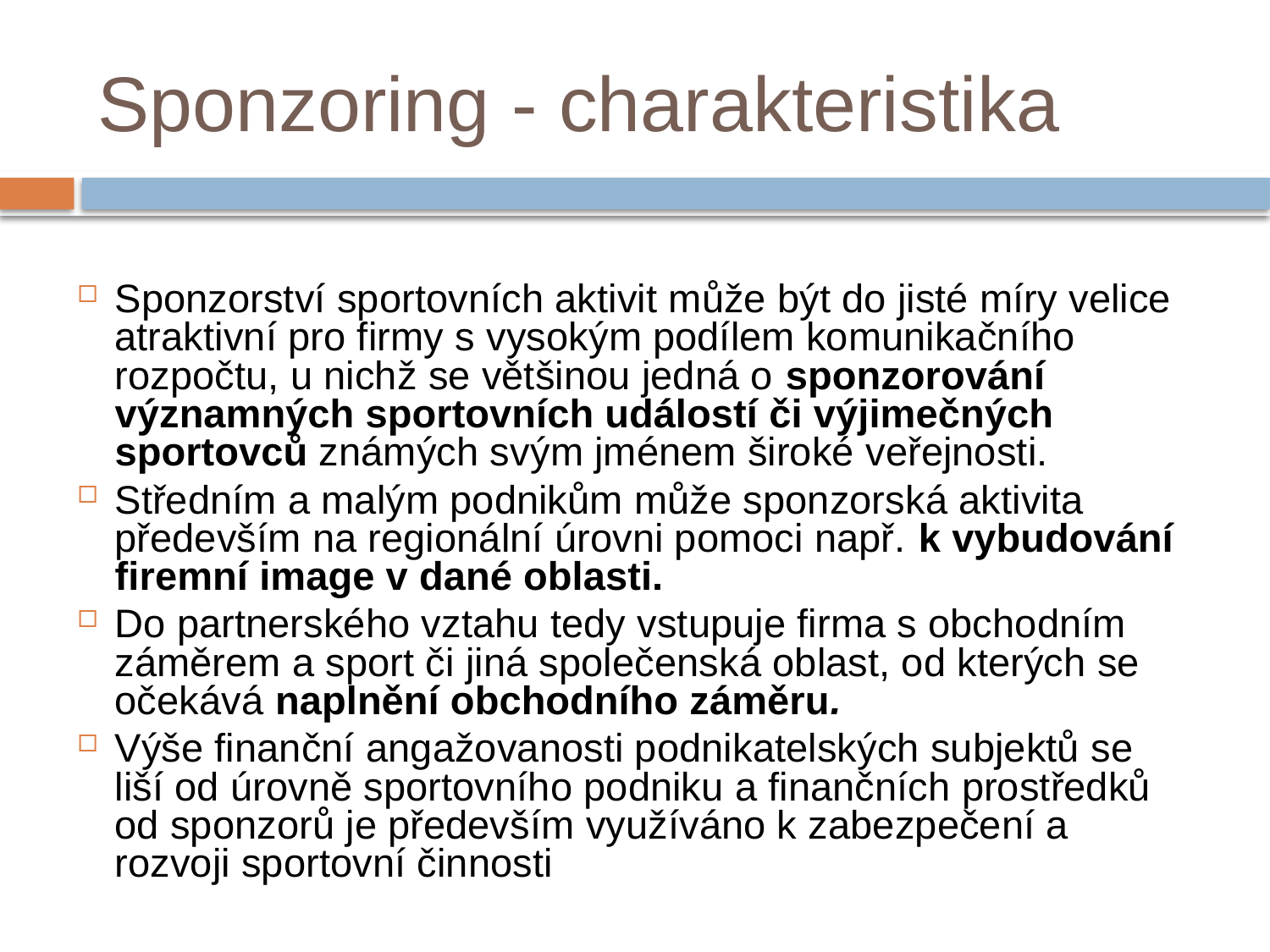

# Sponzoring - charakteristika
Sponzorství sportovních aktivit může být do jisté míry velice atraktivní pro firmy s vysokým podílem komunikačního rozpočtu, u nichž se většinou jedná o sponzorování významných sportovních událostí či výjimečných sportovců známých svým jménem široké veřejnosti.
Středním a malým podnikům může sponzorská aktivita především na regionální úrovni pomoci např. k vybudování firemní image v dané oblasti.
Do partnerského vztahu tedy vstupuje firma s obchodním záměrem a sport či jiná společenská oblast, od kterých se očekává naplnění obchodního záměru.
Výše finanční angažovanosti podnikatelských subjektů se liší od úrovně sportovního podniku a finančních prostředků od sponzorů je především využíváno k zabezpečení a rozvoji sportovní činnosti